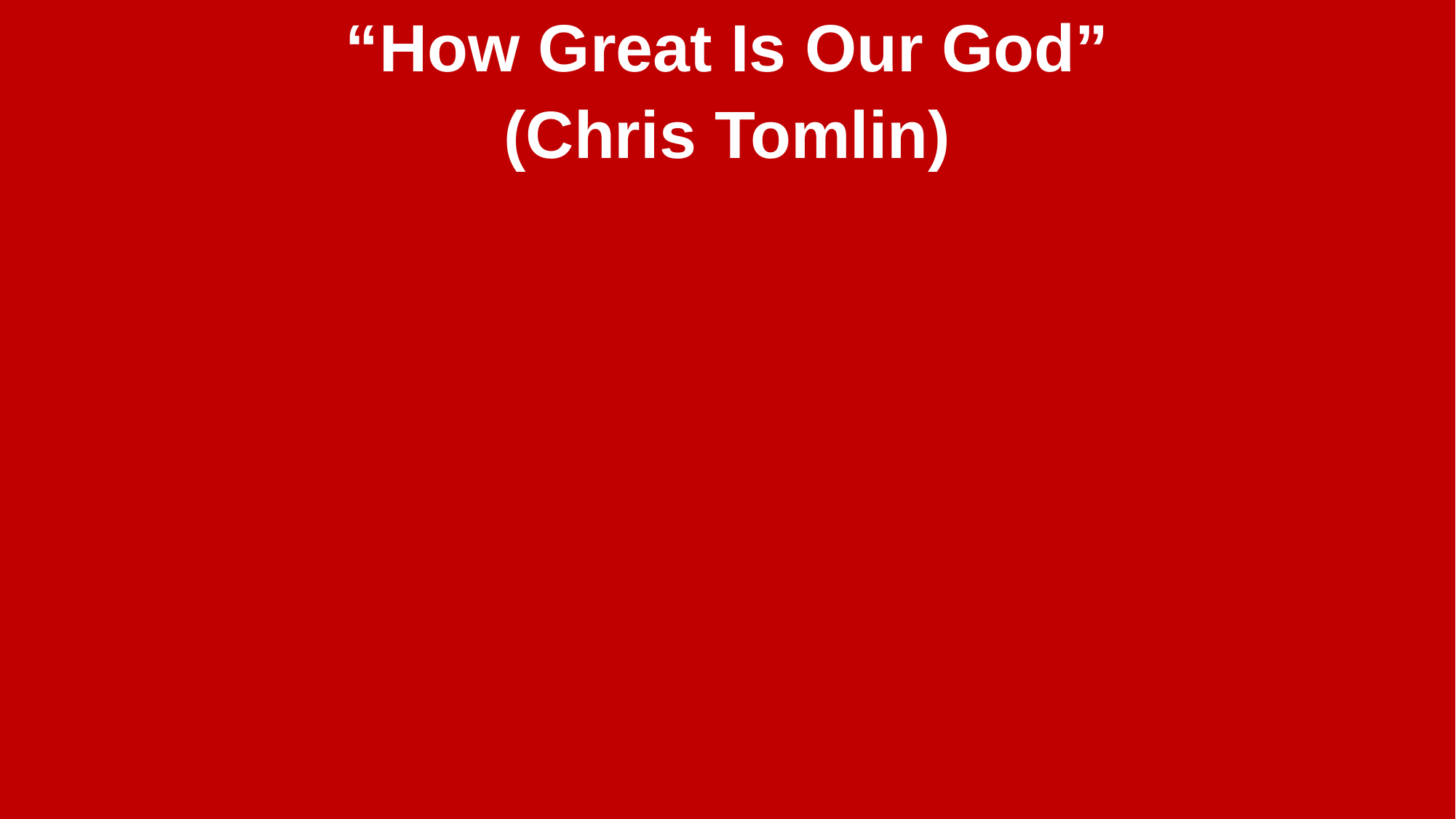

“How Great Is Our God”
(Chris Tomlin)